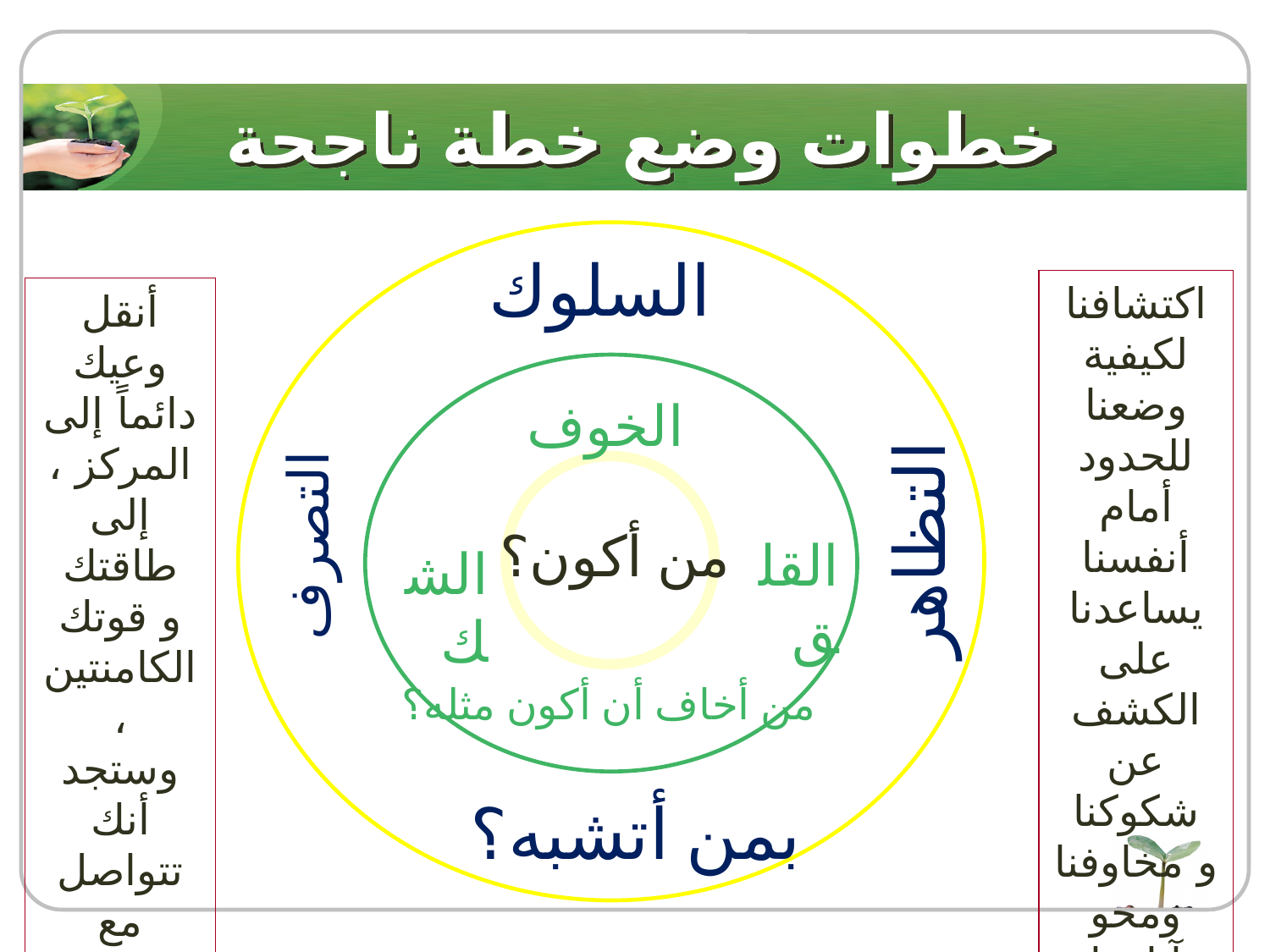

# خطوات وضع خطة ناجحة

السلوك
التظاهر
التصرف
بمن أتشبه؟
اكتشافنا
لكيفية وضعنا
للحدود أمام
أنفسنا
يساعدنا على الكشف عن شكوكنا
و مخاوفنا
ومحو آثارها
علينا
أنقل وعيك
دائماً إلى
المركز ، إلى طاقتك
و قوتك
الكامنتين،
وستجد أنك
تتواصل مع
نفسك
الحقيقية

الخوف
القلق
الشك
من أخاف أن أكون مثله؟

من أكون؟